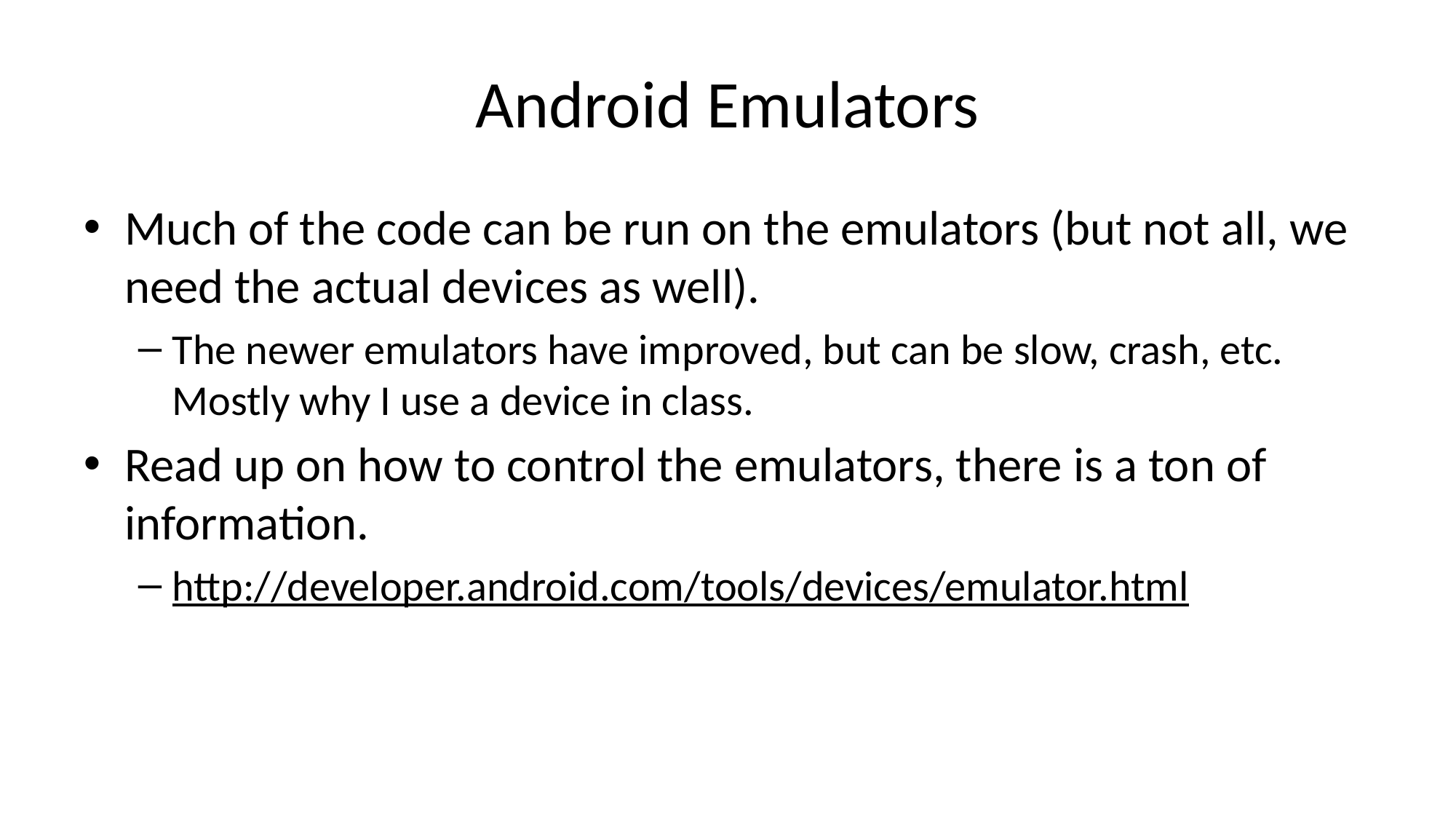

# Android Emulators
Much of the code can be run on the emulators (but not all, we need the actual devices as well).
The newer emulators have improved, but can be slow, crash, etc.  Mostly why I use a device in class.
Read up on how to control the emulators, there is a ton of information.
http://developer.android.com/tools/devices/emulator.html